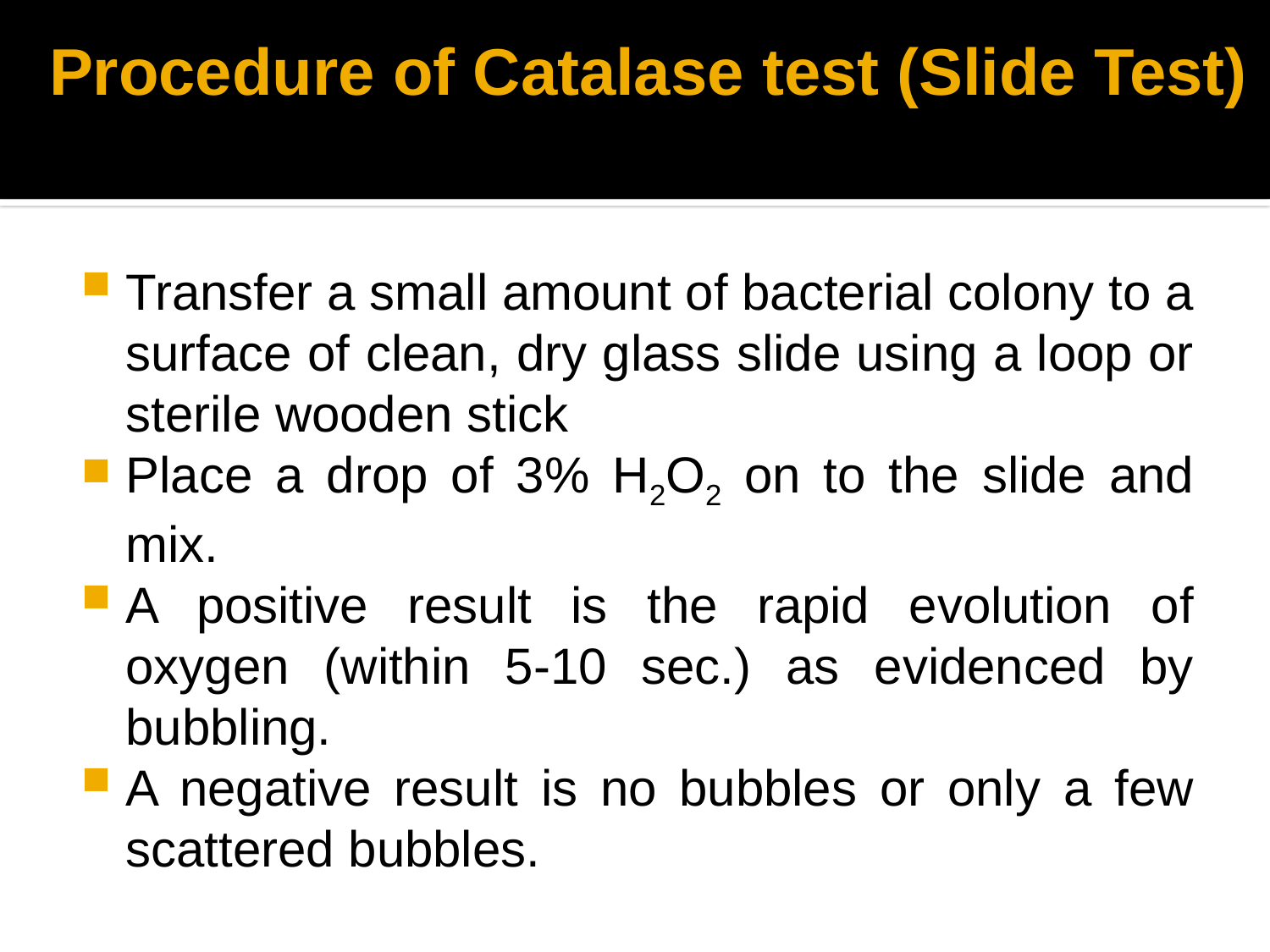

# Procedure of Catalase test (Slide Test)
Transfer a small amount of bacterial colony to a surface of clean, dry glass slide using a loop or sterile wooden stick
Place a drop of 3% H2O2 on to the slide and mix.
A positive result is the rapid evolution of oxygen (within 5-10 sec.) as evidenced by bubbling.
A negative result is no bubbles or only a few scattered bubbles.